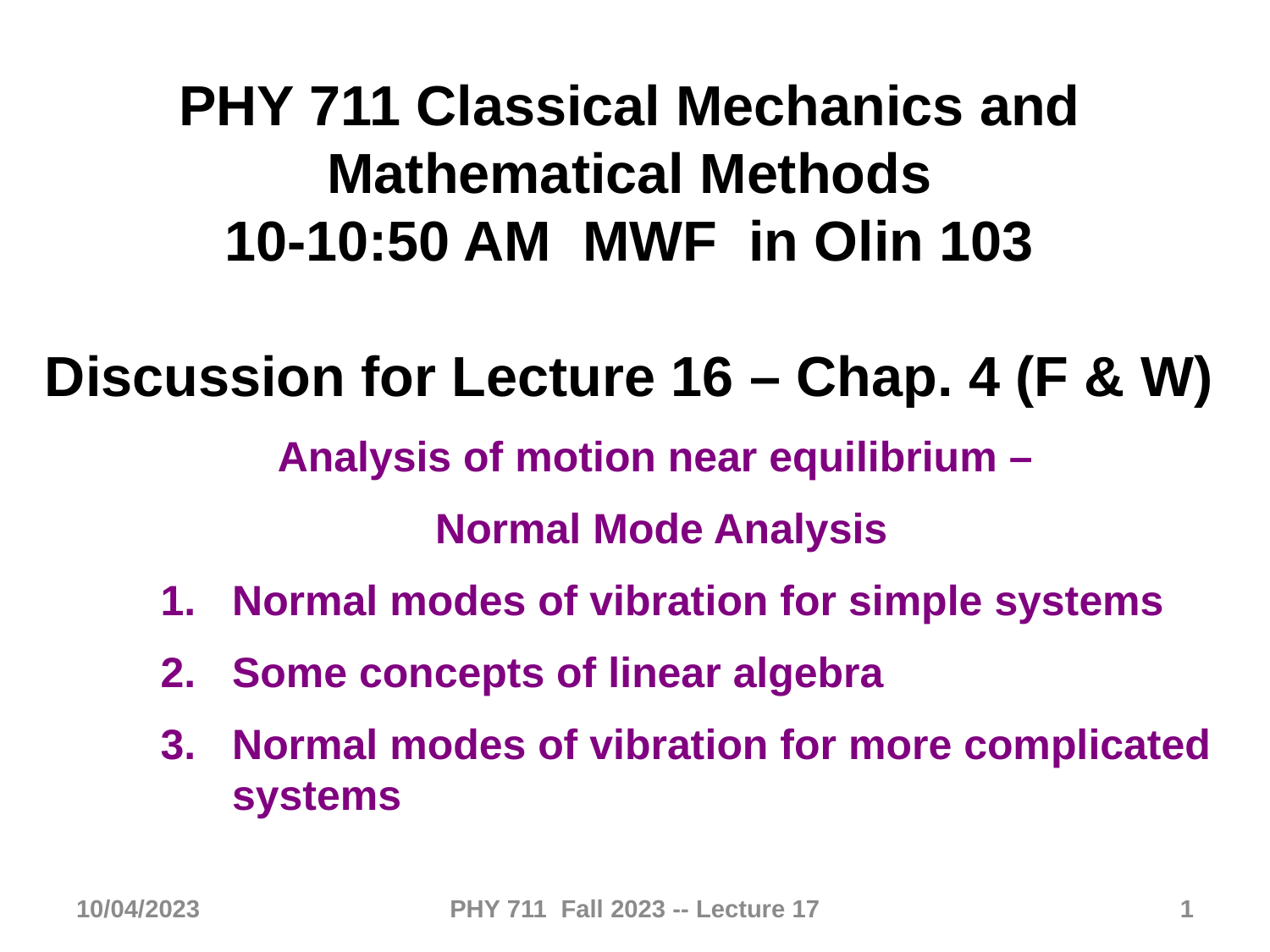

PHY 711 Classical Mechanics and Mathematical Methods
10-10:50 AM  MWF  in Olin 103

Discussion for Lecture 16 – Chap. 4 (F & W)
Analysis of motion near equilibrium –
Normal Mode Analysis
Normal modes of vibration for simple systems
Some concepts of linear algebra
Normal modes of vibration for more complicated systems
10/04/2023
PHY 711  Fall 2023 -- Lecture 17
1